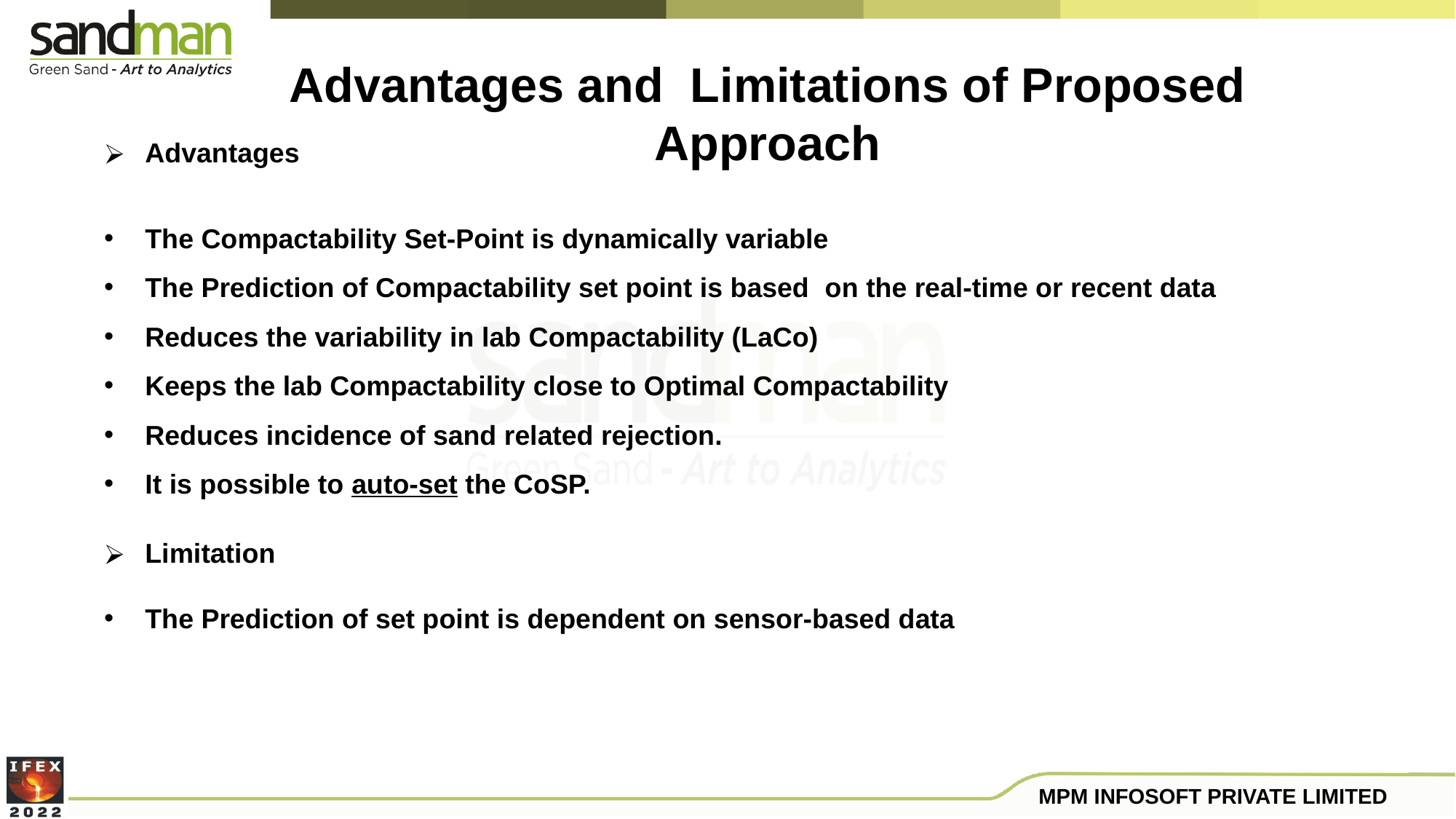

Advantages and  Limitations of Proposed Approach

Advantages

The Compactability Set-Point is dynamically variable
The Prediction of Compactability set point is based  on the real-time or recent data
Reduces the variability in lab Compactability (LaCo)
Keeps the lab Compactability close to Optimal Compactability
Reduces incidence of sand related rejection.
It is possible to auto-set the CoSP.

Limitation

The Prediction of set point is dependent on sensor-based data